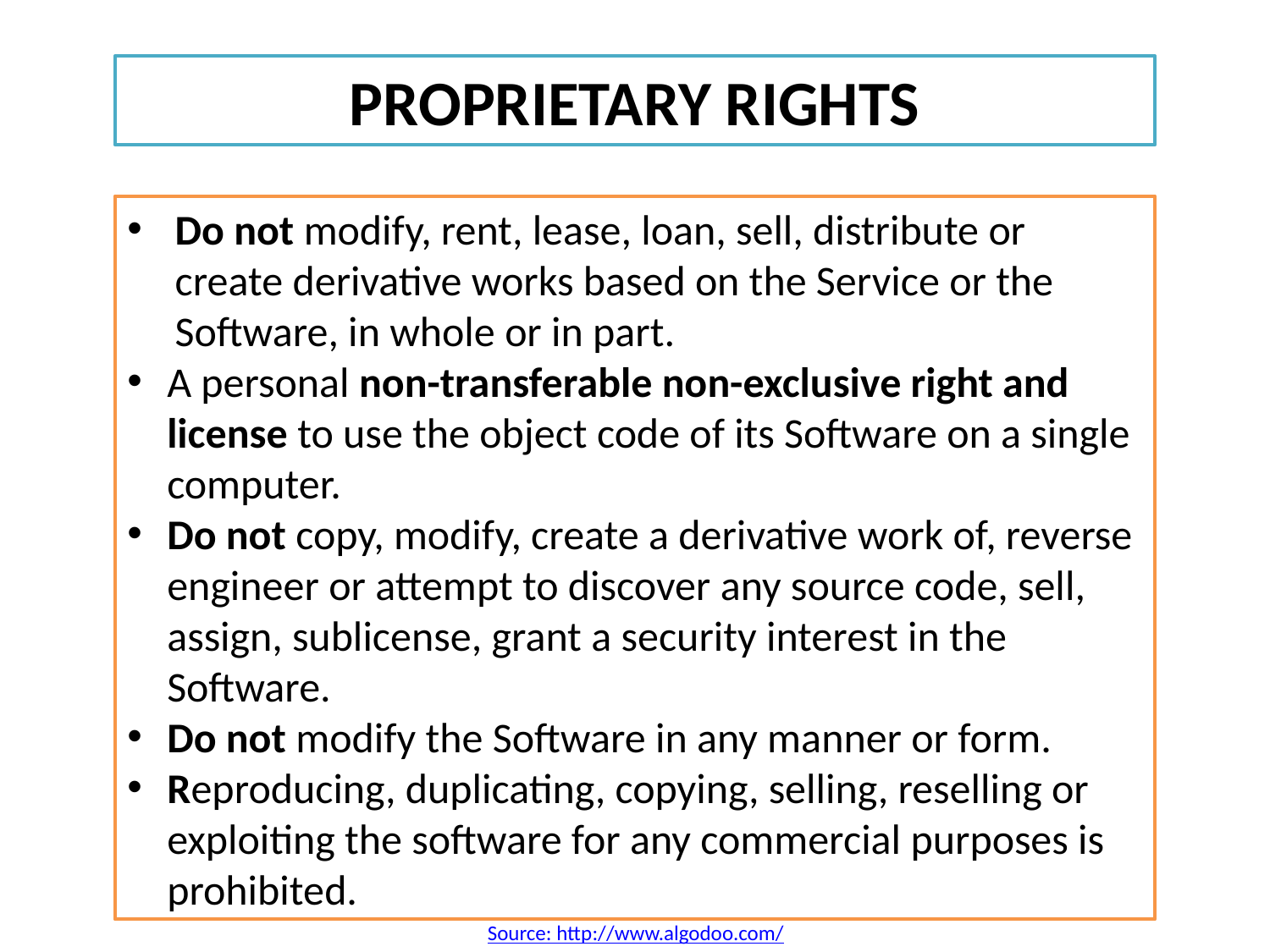

PROPRIETARY RIGHTS
Do not modify, rent, lease, loan, sell, distribute or create derivative works based on the Service or the Software, in whole or in part.
A personal non-transferable non-exclusive right and license to use the object code of its Software on a single computer.
Do not copy, modify, create a derivative work of, reverse engineer or attempt to discover any source code, sell, assign, sublicense, grant a security interest in the Software.
Do not modify the Software in any manner or form.
Reproducing, duplicating, copying, selling, reselling or exploiting the software for any commercial purposes is prohibited.
Source: http://www.algodoo.com/